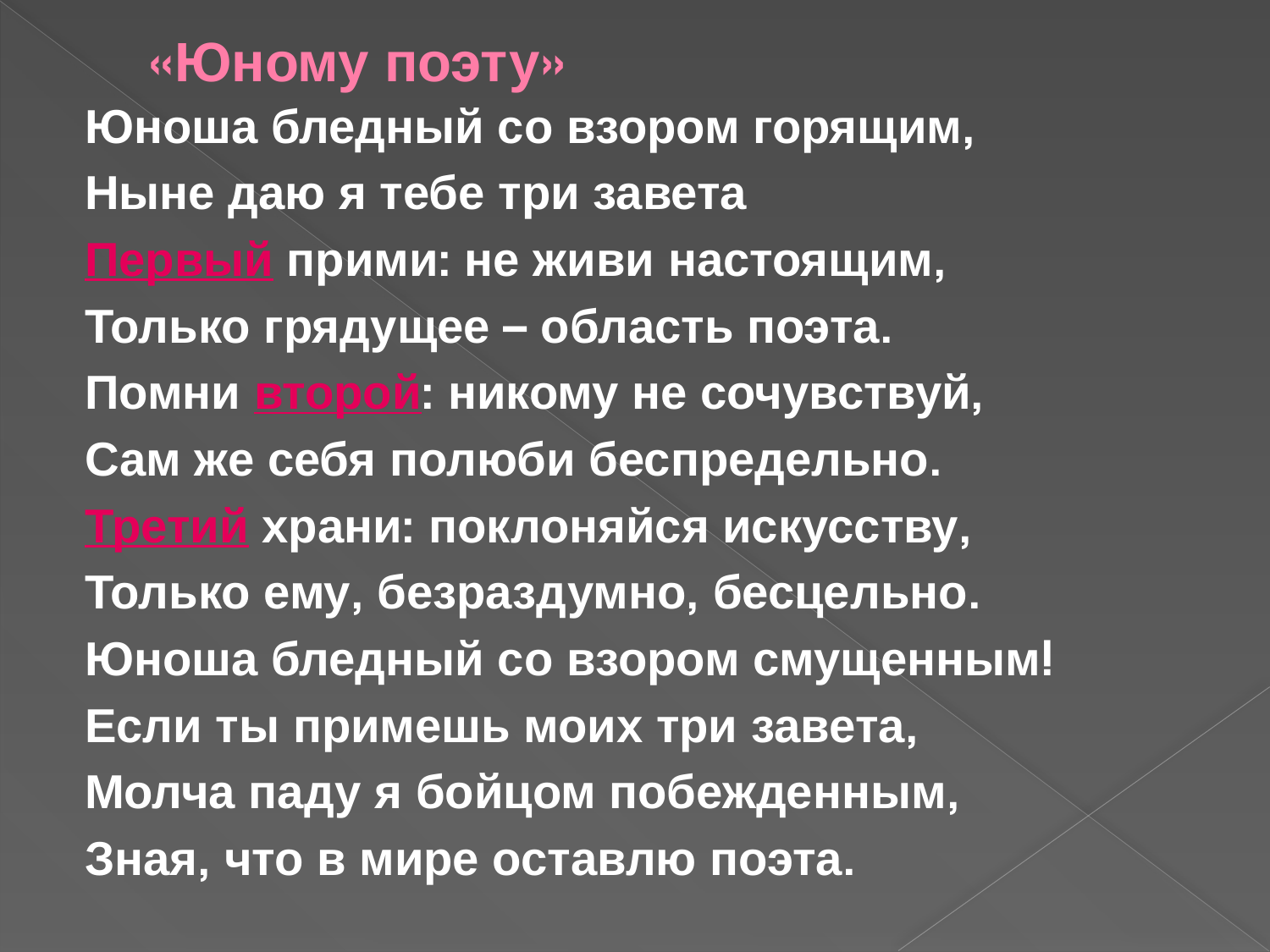

# «Юному поэту»
Юноша бледный со взором горящим,
Ныне даю я тебе три завета
Первый прими: не живи настоящим,
Только грядущее – область поэта.
Помни второй: никому не сочувствуй,
Сам же себя полюби беспредельно.
Третий храни: поклоняйся искусству,
Только ему, безраздумно, бесцельно.
Юноша бледный со взором смущенным!
Если ты примешь моих три завета,
Молча паду я бойцом побежденным,
Зная, что в мире оставлю поэта.